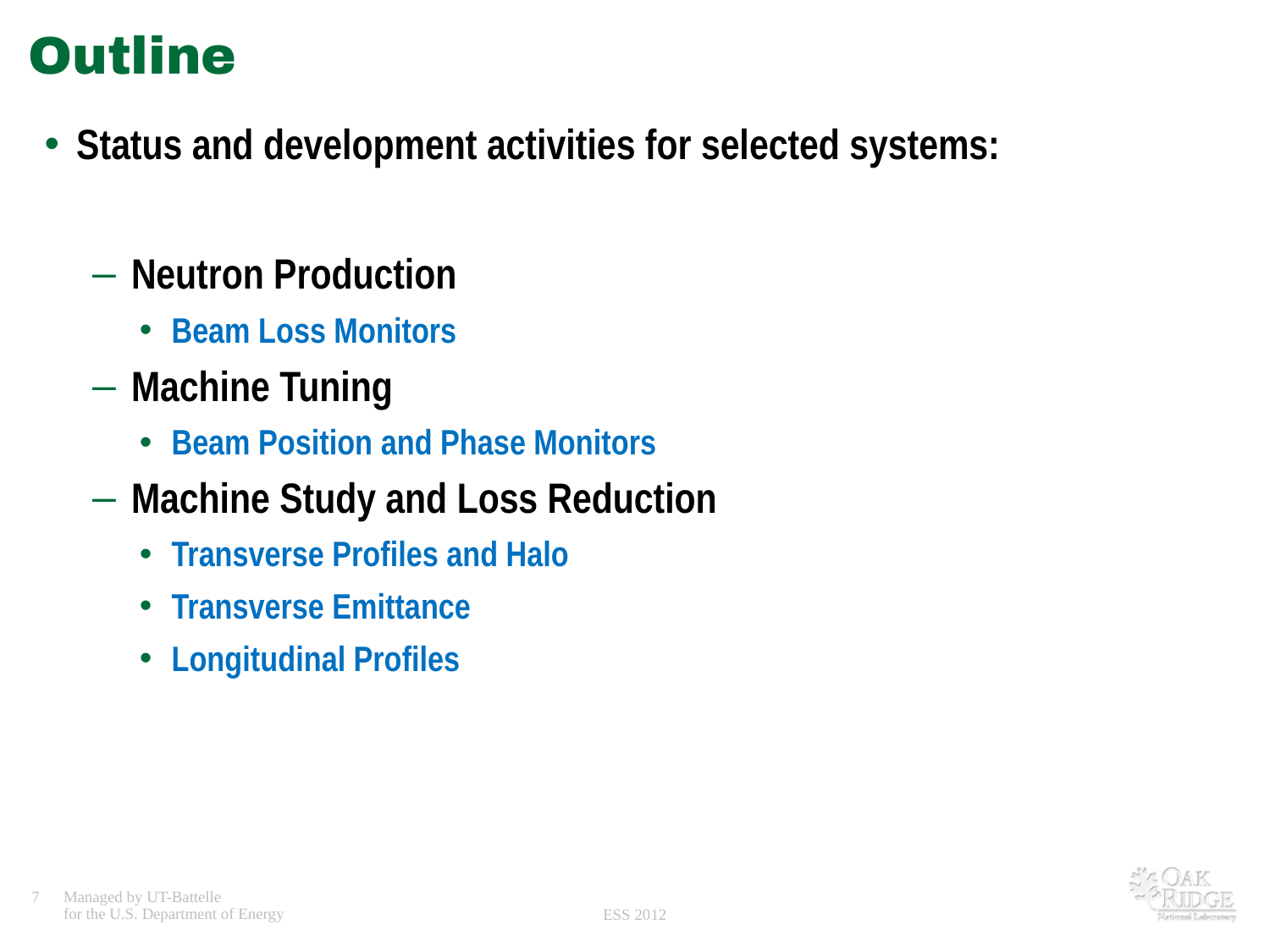

# Outline
Status and development activities for selected systems:

Neutron Production
Beam Loss Monitors
Machine Tuning
Beam Position and Phase Monitors
Machine Study and Loss Reduction
Transverse Profiles and Halo
Transverse Emittance
Longitudinal Profiles